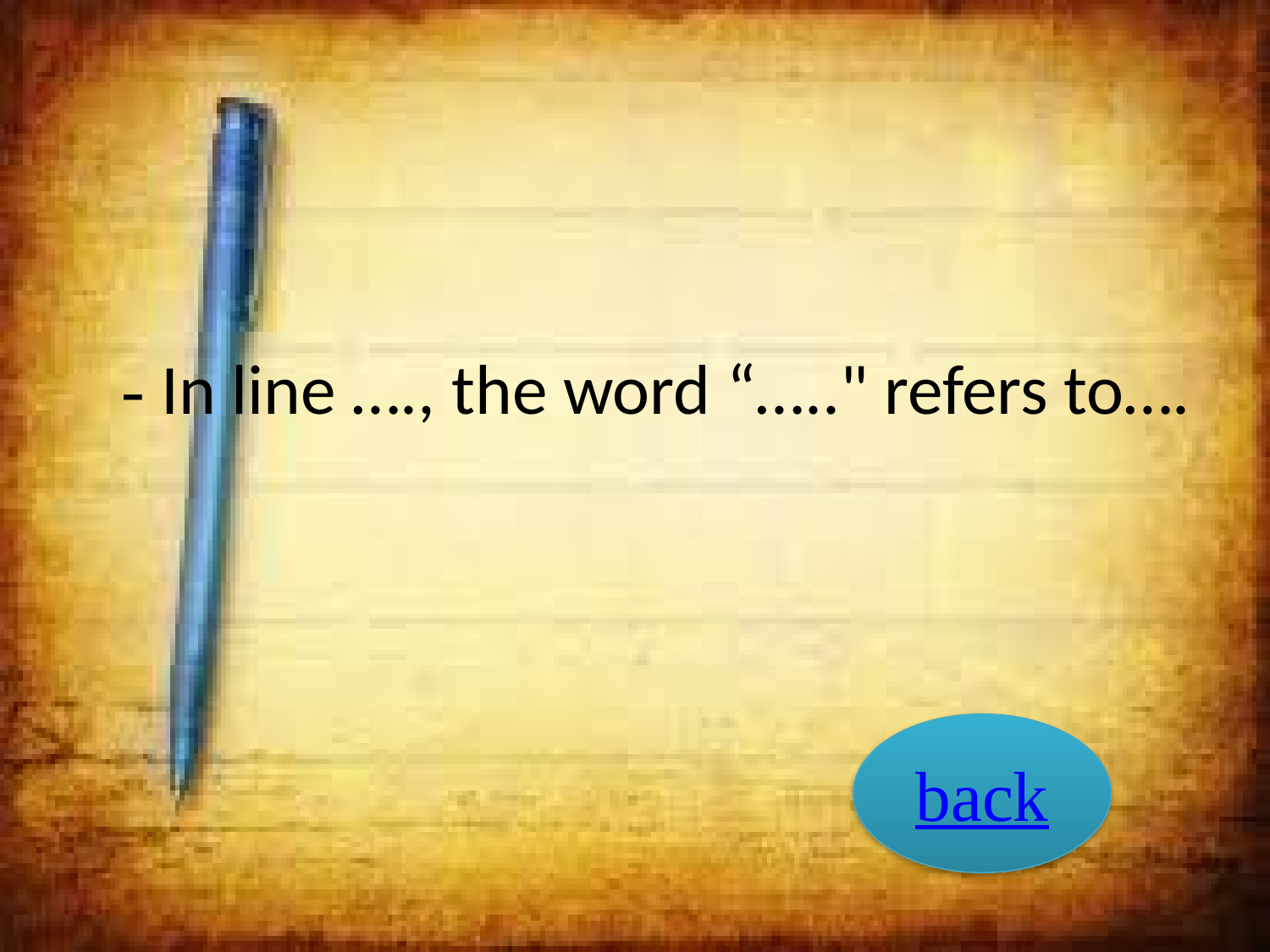

- In line …., the word “….." refers to….

back